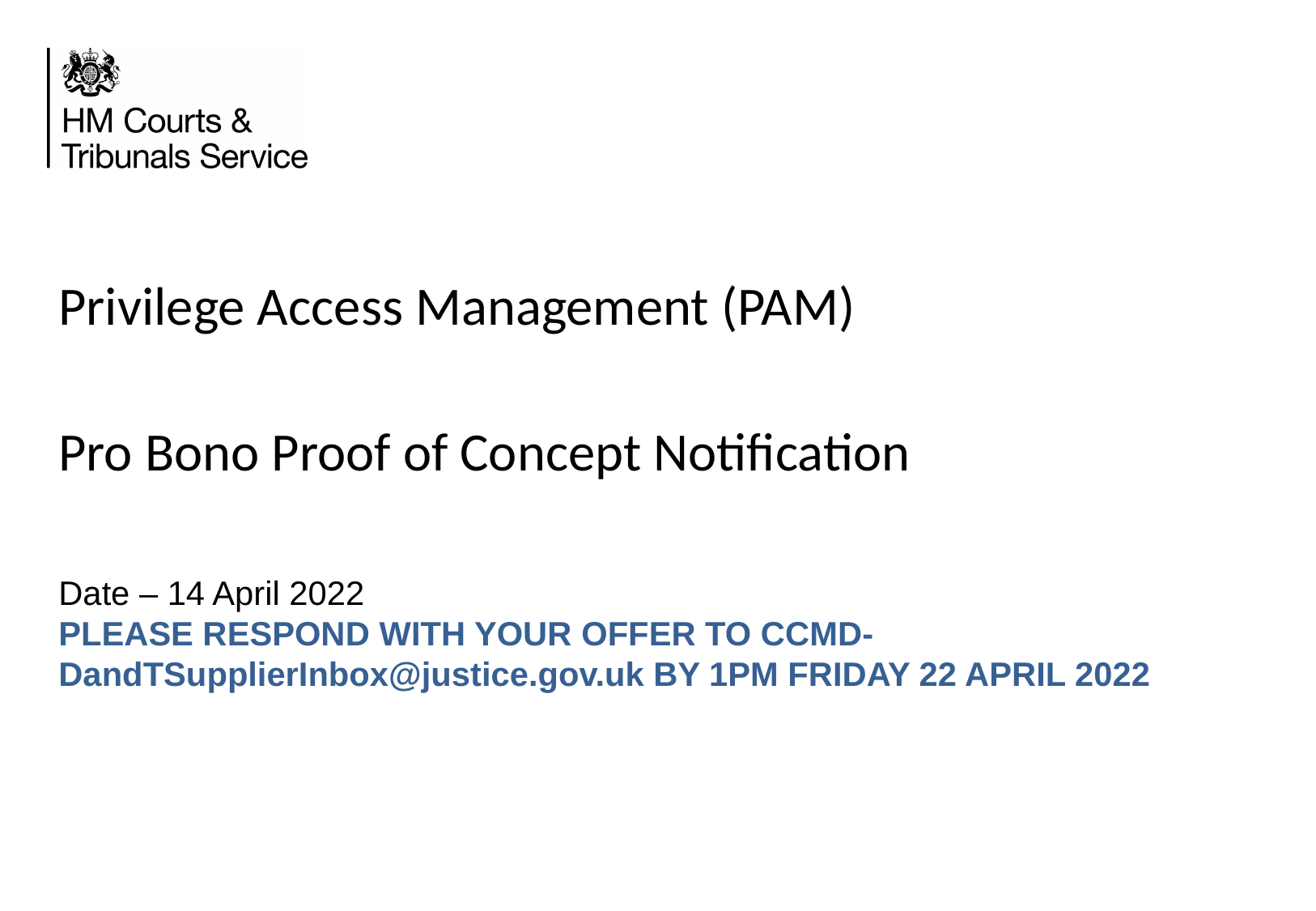

# Privilege Access Management (PAM) Pro Bono Proof of Concept Notification
Date – 14 April 2022
PLEASE RESPOND WITH YOUR OFFER TO CCMD-DandTSupplierInbox@justice.gov.uk BY 1PM FRIDAY 22 APRIL 2022